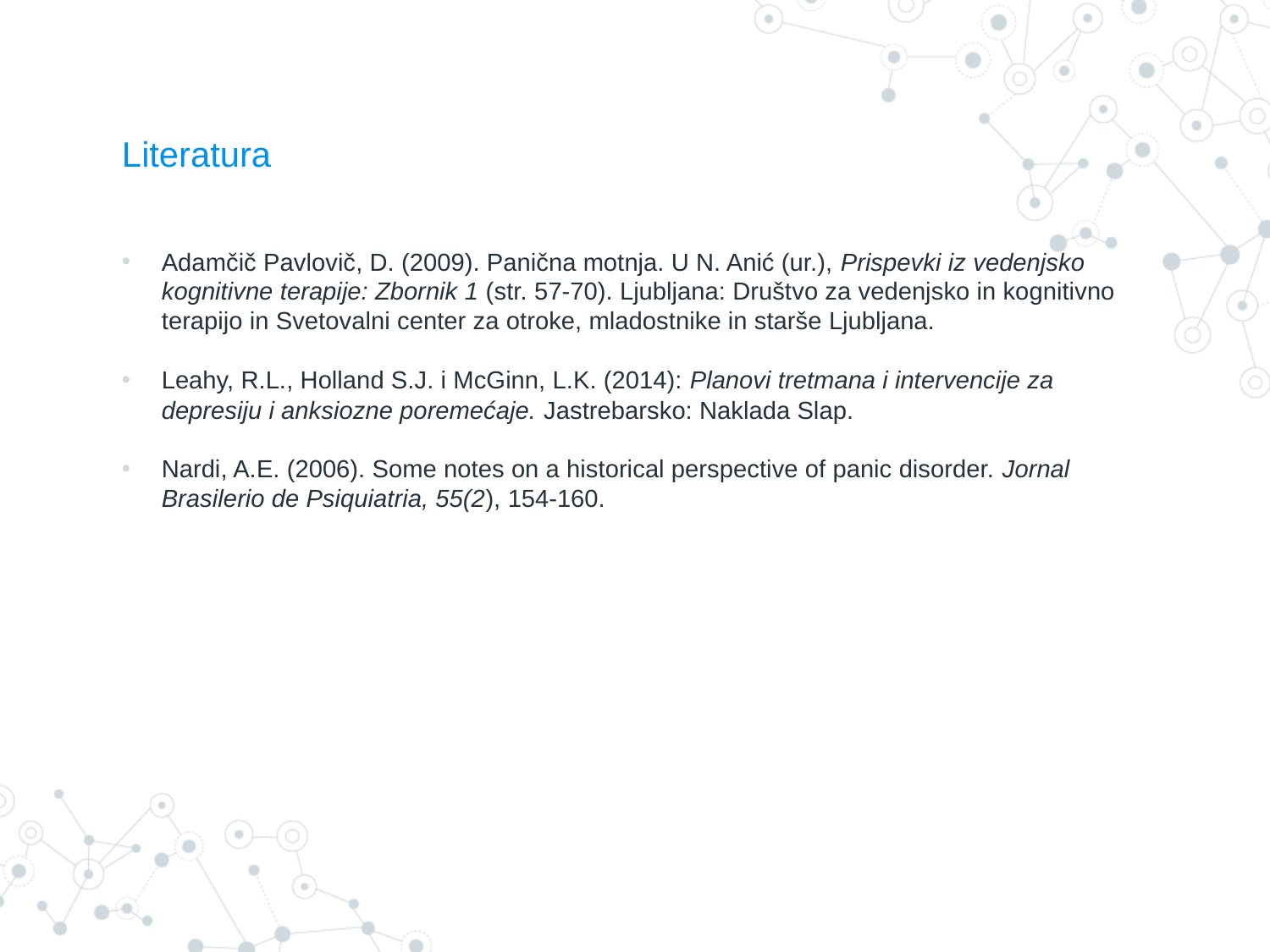

# Literatura
Adamčič Pavlovič, D. (2009). Panična motnja. U N. Anić (ur.), Prispevki iz vedenjsko kognitivne terapije: Zbornik 1 (str. 57-70). Ljubljana: Društvo za vedenjsko in kognitivno terapijo in Svetovalni center za otroke, mladostnike in starše Ljubljana.

Leahy, R.L., Holland S.J. i McGinn, L.K. (2014): Planovi tretmana i intervencije za depresiju i anksiozne poremećaje. Jastrebarsko: Naklada Slap.

Nardi, A.E. (2006). Some notes on a historical perspective of panic disorder. Jornal Brasilerio de Psiquiatria, 55(2), 154-160.